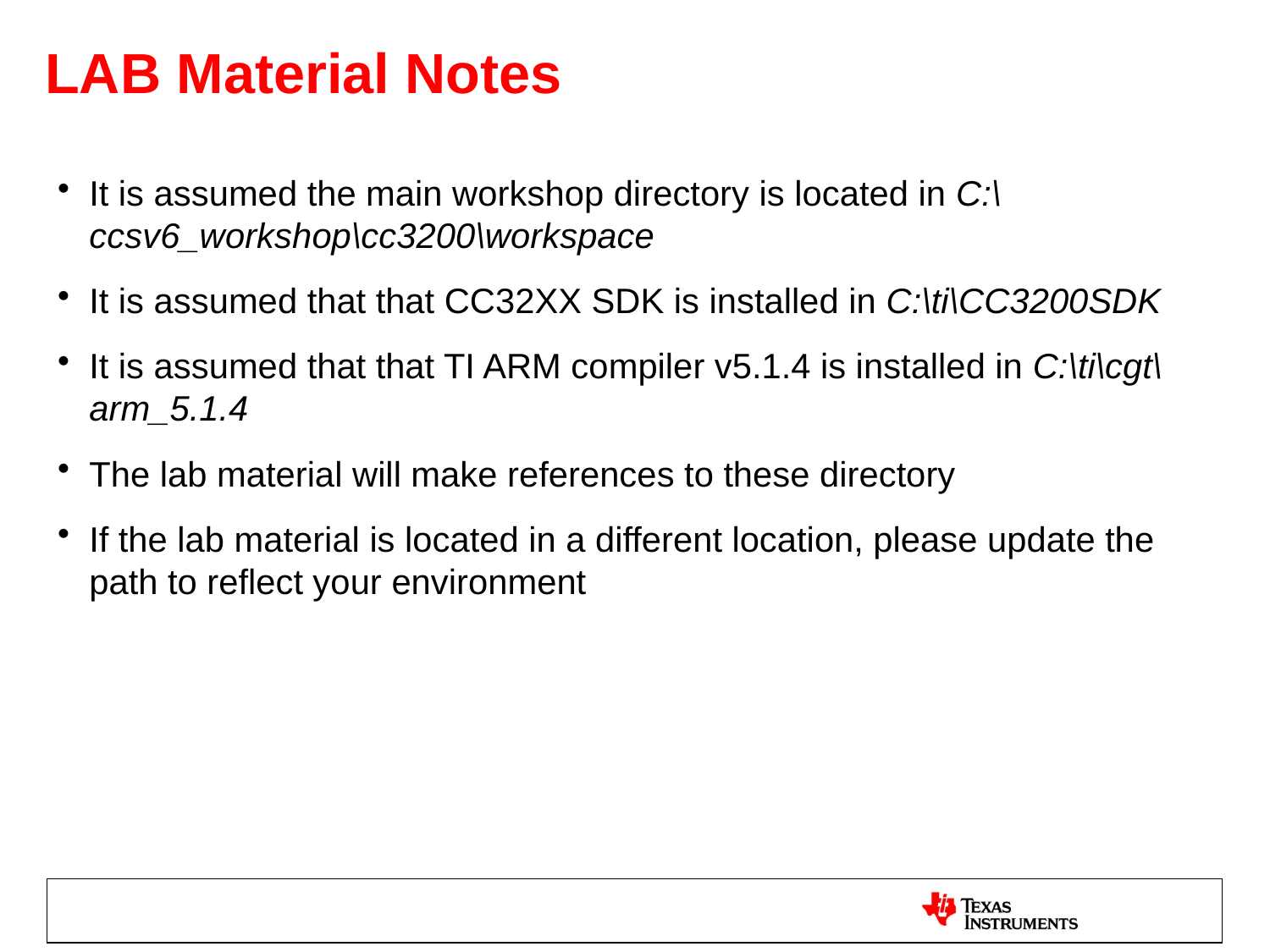

# LAB Material Notes
It is assumed the main workshop directory is located in C:\ccsv6_workshop\cc3200\workspace
It is assumed that that CC32XX SDK is installed in C:\ti\CC3200SDK
It is assumed that that TI ARM compiler v5.1.4 is installed in C:\ti\cgt\arm_5.1.4
The lab material will make references to these directory
If the lab material is located in a different location, please update the path to reflect your environment